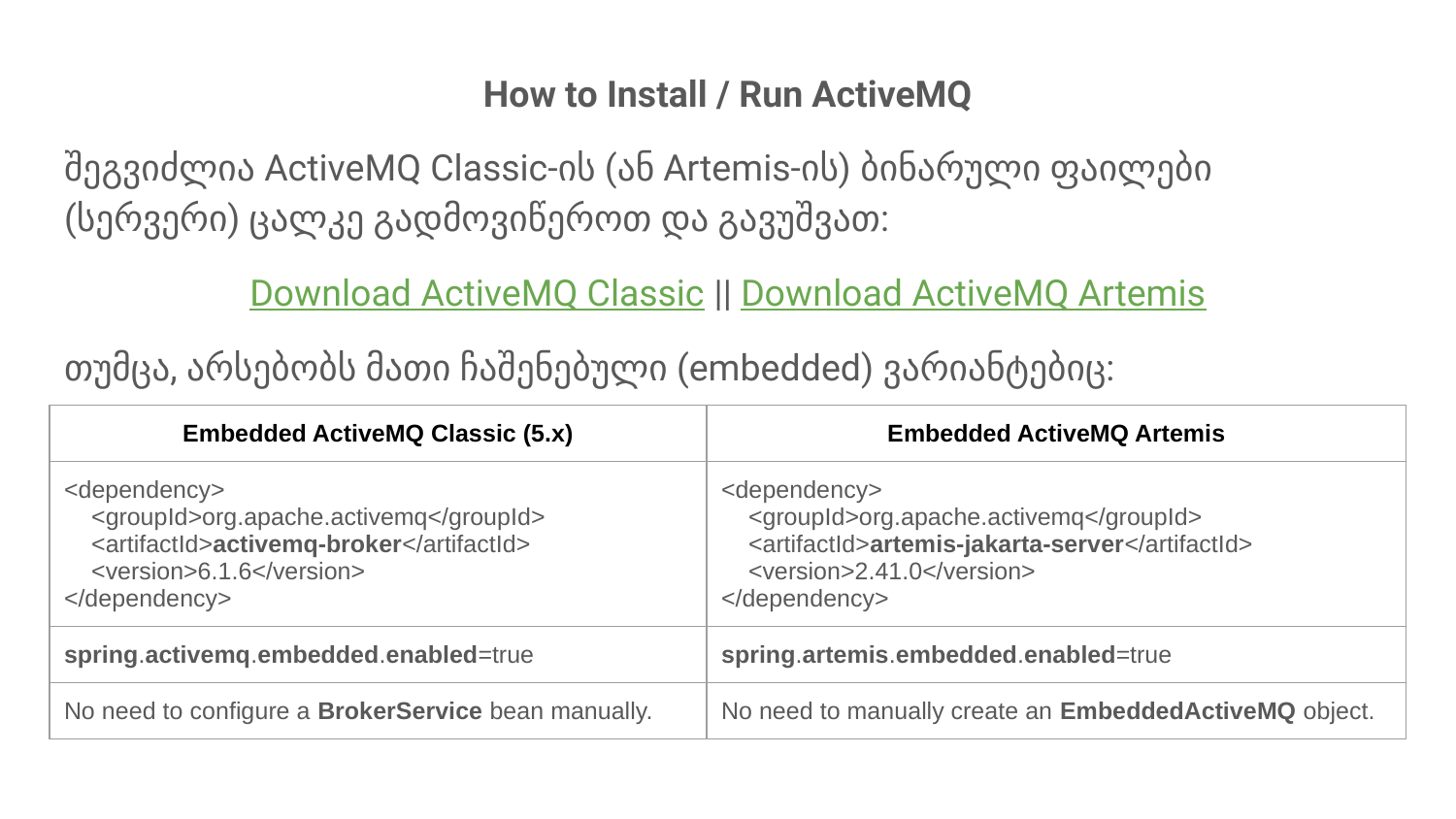

How to Install / Run ActiveMQ
შეგვიძლია ActiveMQ Classic-ის (ან Artemis-ის) ბინარული ფაილები (სერვერი) ცალკე გადმოვიწეროთ და გავუშვათ:
Download ActiveMQ Classic || Download ActiveMQ Artemis
თუმცა, არსებობს მათი ჩაშენებული (embedded) ვარიანტებიც:

| Embedded ActiveMQ Classic (5.x) | Embedded ActiveMQ Artemis |
| --- | --- |
| <dependency> <groupId>org.apache.activemq</groupId> <artifactId>activemq-broker</artifactId> <version>6.1.6</version> </dependency> | <dependency> <groupId>org.apache.activemq</groupId> <artifactId>artemis-jakarta-server</artifactId> <version>2.41.0</version> </dependency> |
| spring.activemq.embedded.enabled=true | spring.artemis.embedded.enabled=true |
| No need to configure a BrokerService bean manually. | No need to manually create an EmbeddedActiveMQ object. |